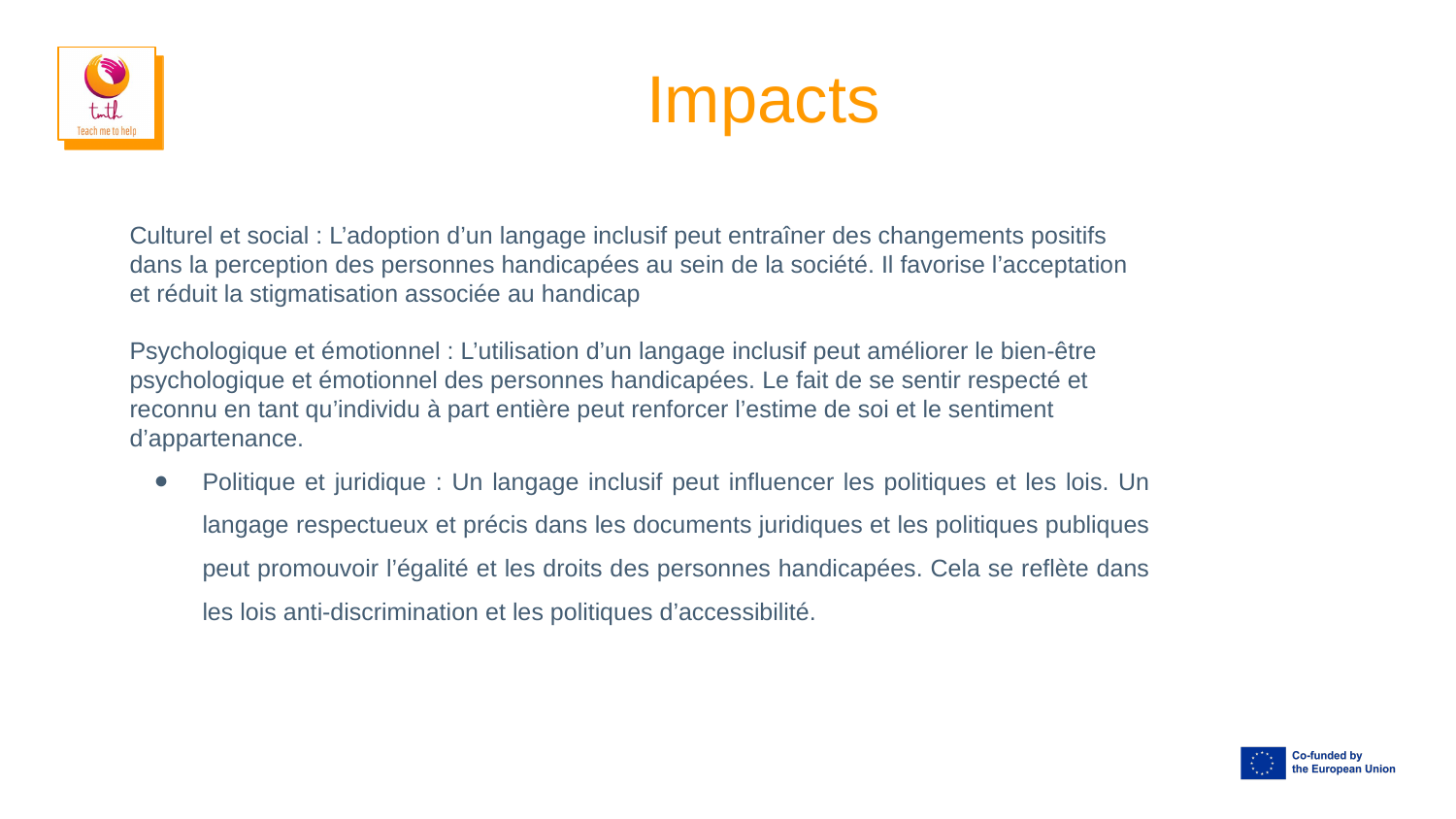

# Impacts
Culturel et social : L’adoption d’un langage inclusif peut entraîner des changements positifs dans la perception des personnes handicapées au sein de la société. Il favorise l’acceptation et réduit la stigmatisation associée au handicap
Psychologique et émotionnel : L’utilisation d’un langage inclusif peut améliorer le bien-être psychologique et émotionnel des personnes handicapées. Le fait de se sentir respecté et reconnu en tant qu’individu à part entière peut renforcer l’estime de soi et le sentiment d’appartenance.
Politique et juridique : Un langage inclusif peut influencer les politiques et les lois. Un langage respectueux et précis dans les documents juridiques et les politiques publiques peut promouvoir l’égalité et les droits des personnes handicapées. Cela se reflète dans les lois anti-discrimination et les politiques d’accessibilité.